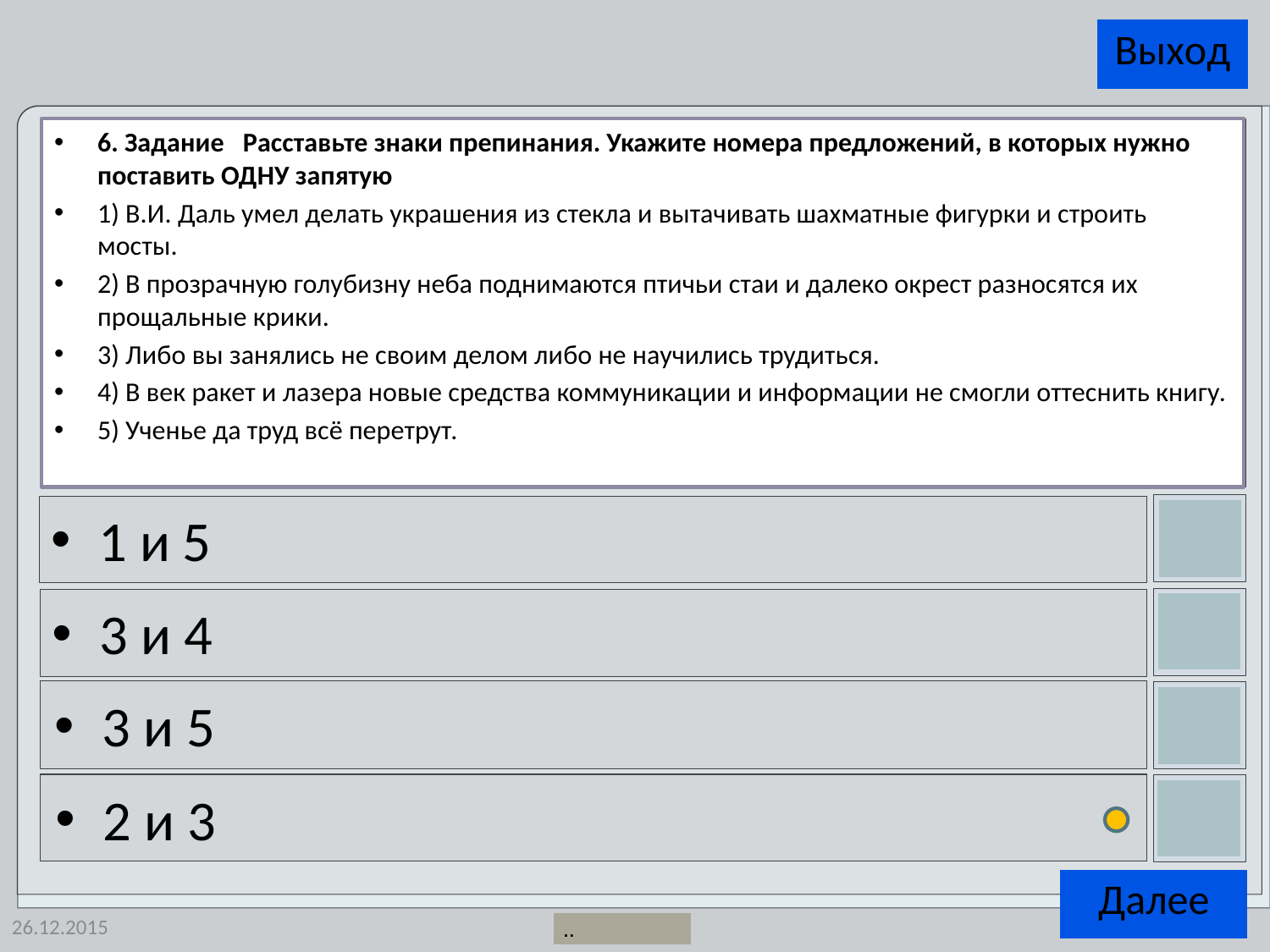

6. Задание   Расставьте знаки препинания. Укажите номера предложений, в которых нужно поставить ОДНУ запятую
1) В.И. Даль умел делать украшения из стекла и вытачивать шахматные фигурки и строить мосты.
2) В прозрачную голубизну неба поднимаются птичьи стаи и далеко окрест разносятся их прощальные крики.
3) Либо вы занялись не своим делом либо не научились трудиться.
4) В век ракет и лазера новые средства коммуникации и информации не смогли оттеснить книгу.
5) Ученье да труд всё перетрут.

1 и 5
3 и 4
3 и 5
2 и 3
26.12.2015